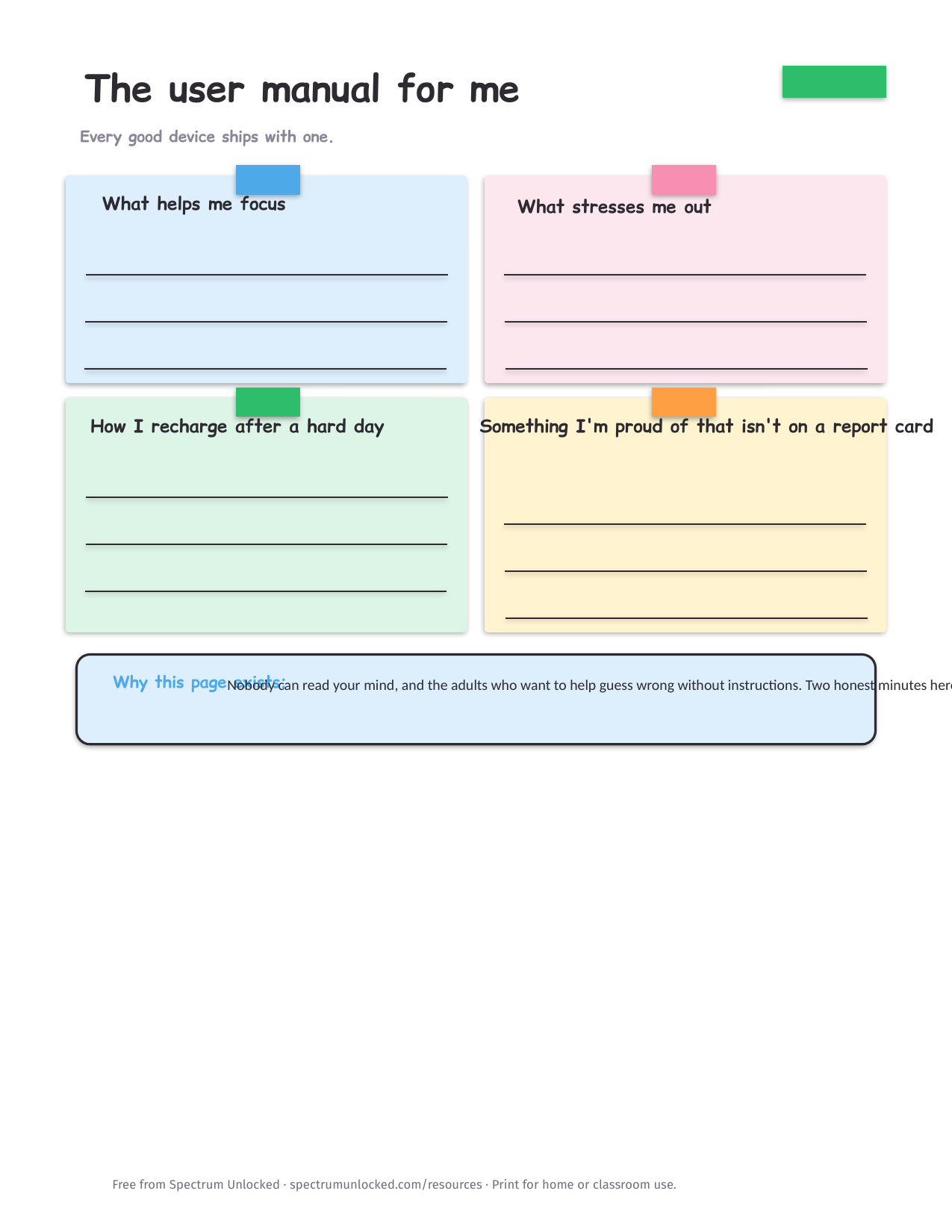

The user manual for me

Every good device ships with one.

What helps me focus
What stresses me out

How I recharge after a hard day
Something I'm proud of that isn't on a report card

Why this page exists:
Nobody can read your mind, and the adults who want to help guess wrong without instructions. Two honest minutes here saves months of being misread.
Free from Spectrum Unlocked · spectrumunlocked.com/resources · Print for home or classroom use.